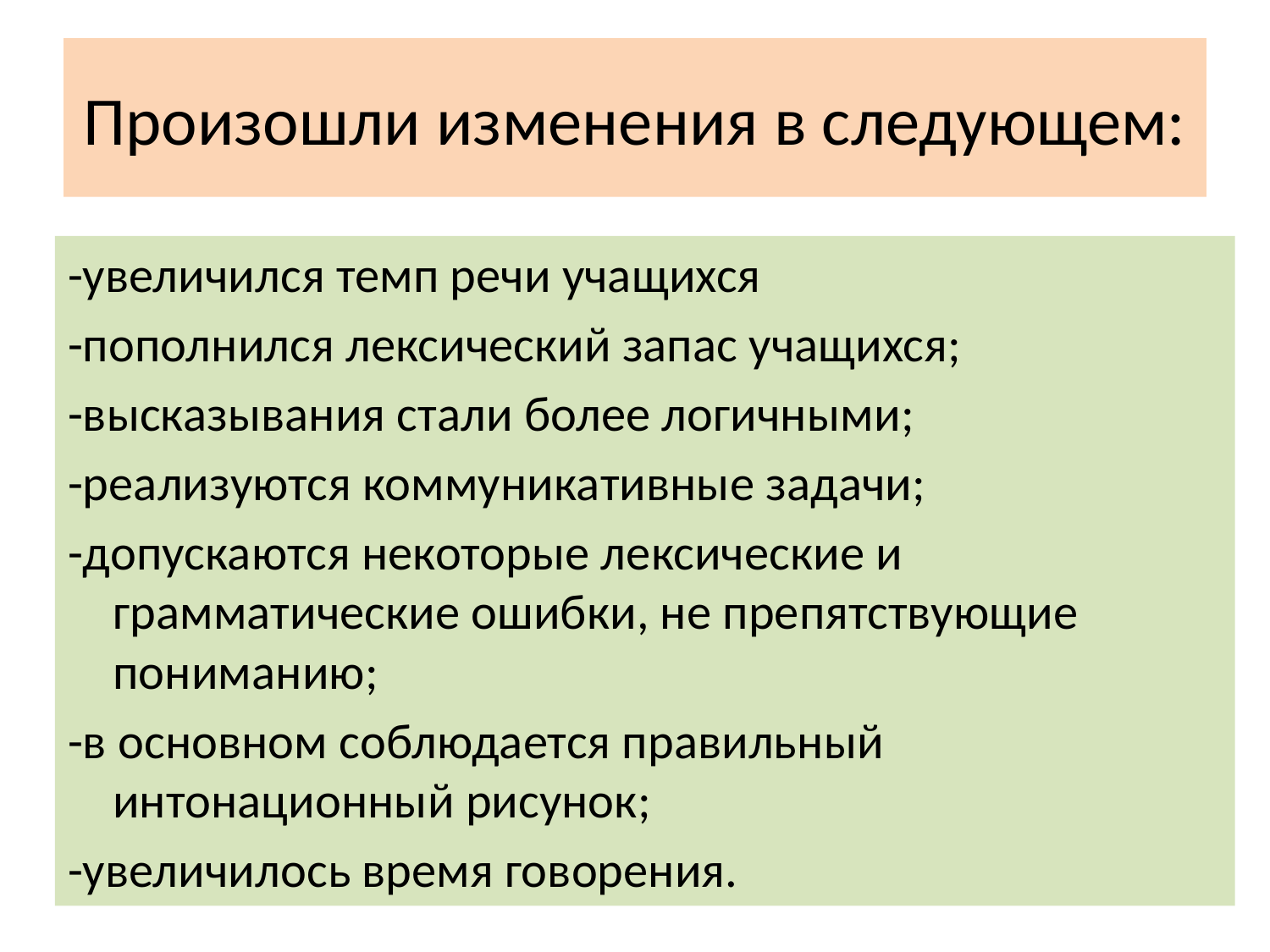

# Произошли изменения в следующем:
-увеличился темп речи учащихся
-пополнился лексический запас учащихся;
-высказывания стали более логичными;
-реализуются коммуникативные задачи;
-допускаются некоторые лексические и грамматические ошибки, не препятствующие пониманию;
-в основном соблюдается правильный интонационный рисунок;
-увеличилось время говорения.